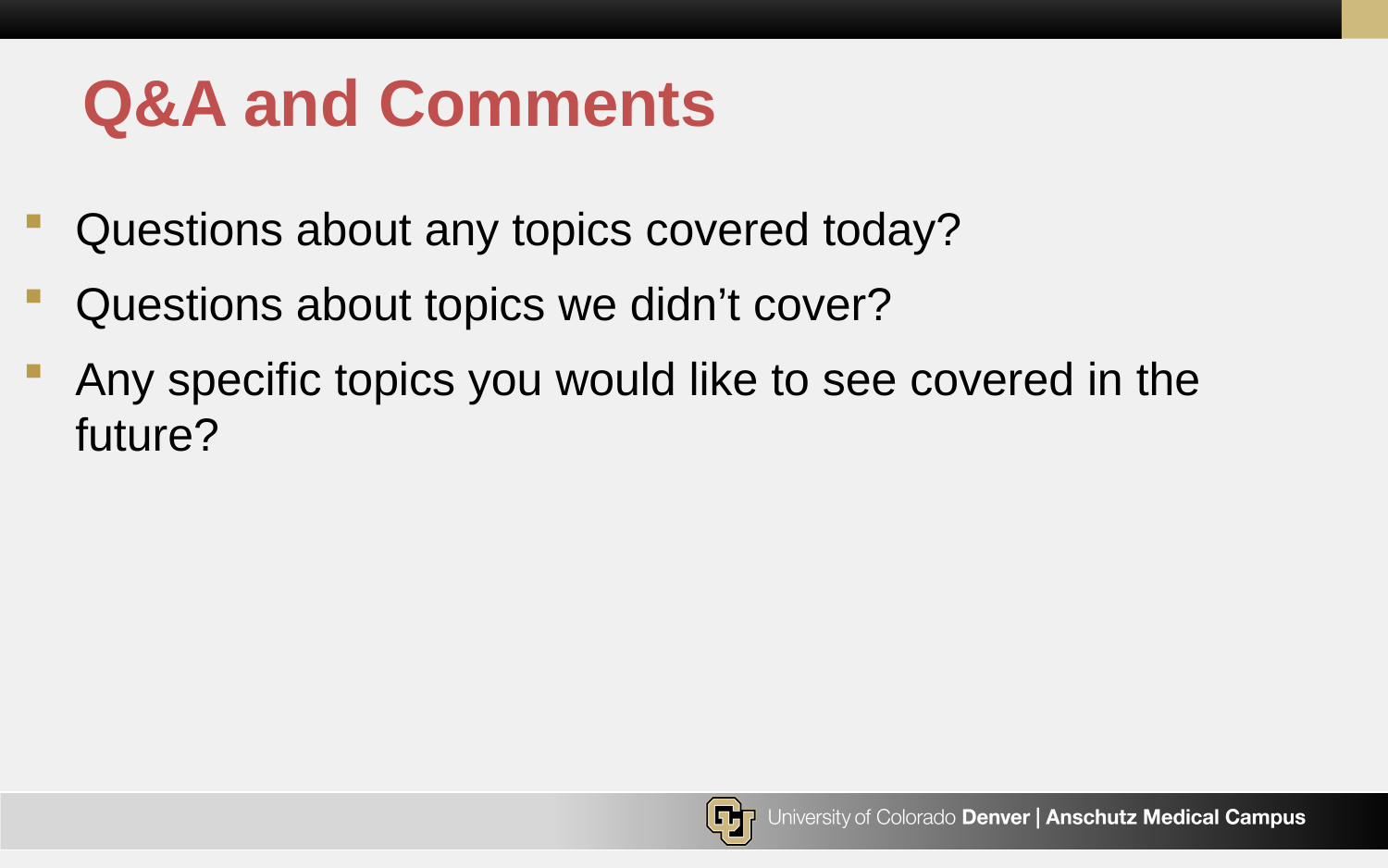

# Q&A and Comments
Questions about any topics covered today?
Questions about topics we didn’t cover?
Any specific topics you would like to see covered in the future?